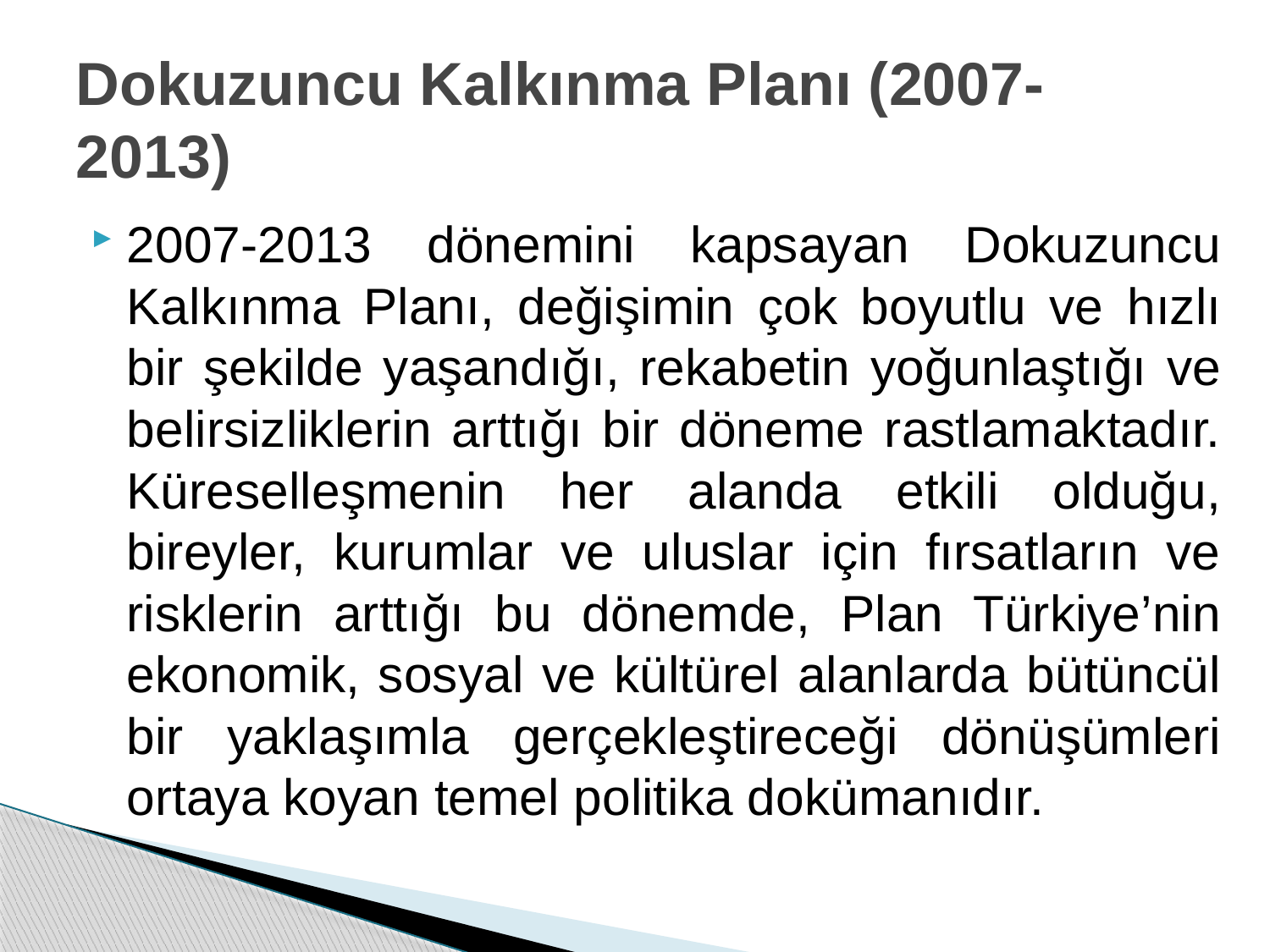

# Dokuzuncu Kalkınma Planı (2007-2013)
2007-2013 dönemini kapsayan Dokuzuncu Kalkınma Planı, değişimin çok boyutlu ve hızlı bir şekilde yaşandığı, rekabetin yoğunlaştığı ve belirsizliklerin arttığı bir döneme rastlamaktadır. Küreselleşmenin her alanda etkili olduğu, bireyler, kurumlar ve uluslar için fırsatların ve risklerin arttığı bu dönemde, Plan Türkiye’nin ekonomik, sosyal ve kültürel alanlarda bütüncül bir yaklaşımla gerçekleştireceği dönüşümleri ortaya koyan temel politika dokümanıdır.